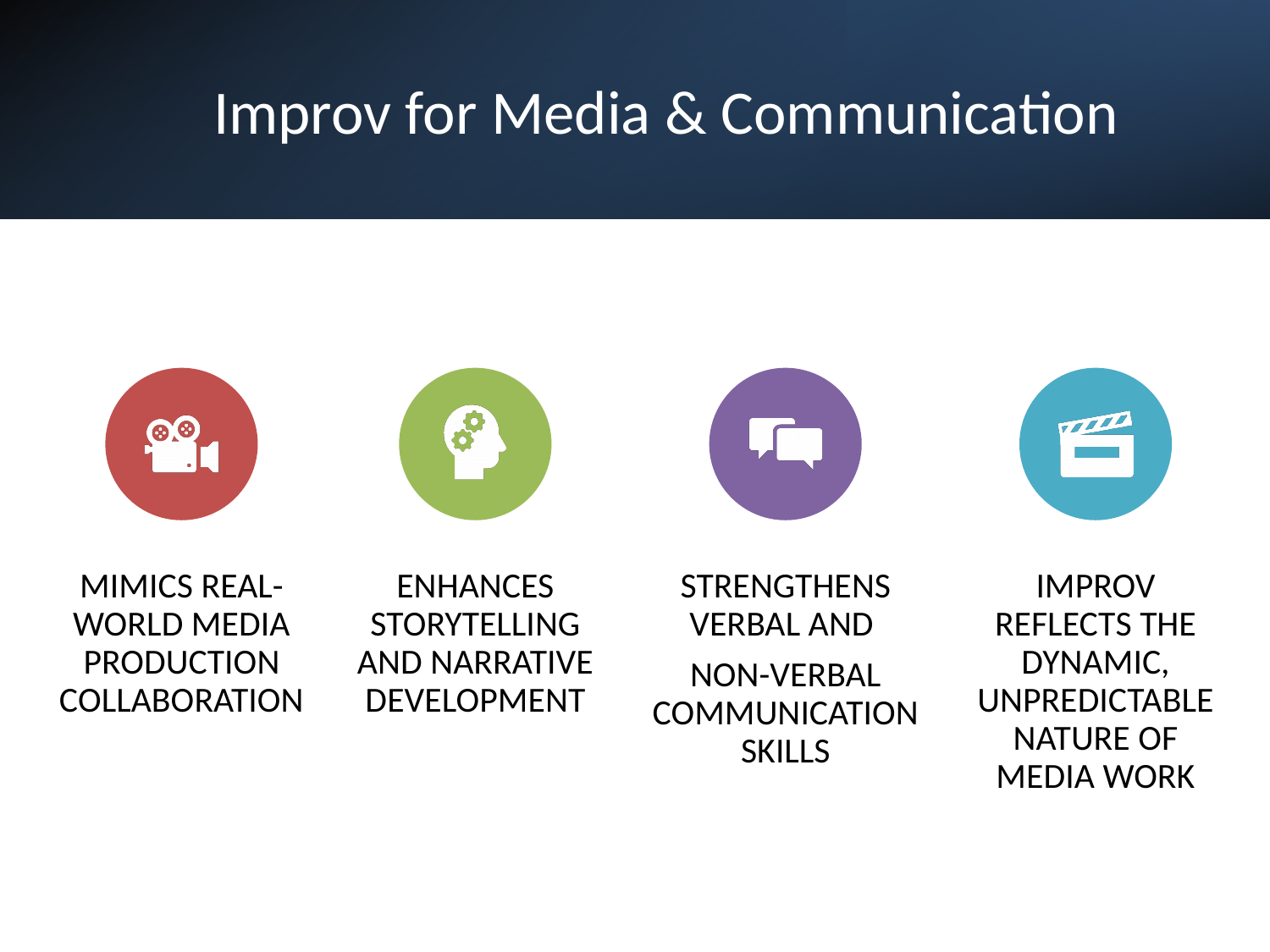

# Improv for Media & Communication
Mimics real-world media production collaboration
Enhances storytelling and narrative development
Strengthens verbal and
non-verbal communication skills
Improv reflects the dynamic, unpredictable nature of media work